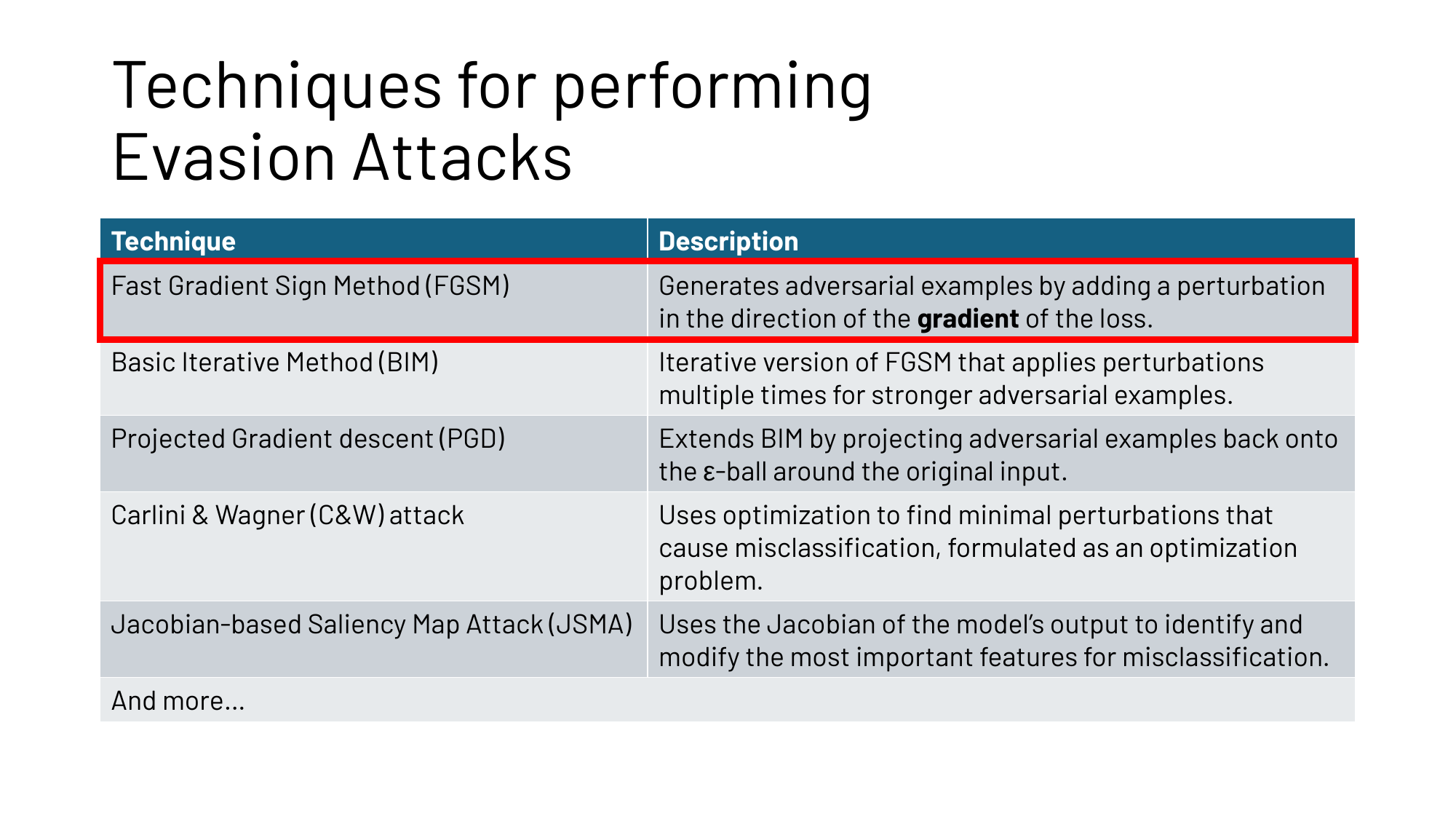

# Techniques for performing Evasion Attacks
| Technique | Description |
| --- | --- |
| Fast Gradient Sign Method (FGSM) | Generates adversarial examples by adding a perturbation in the direction of the gradient of the loss. |
| Basic Iterative Method (BIM) | Iterative version of FGSM that applies perturbations multiple times for stronger adversarial examples. |
| Projected Gradient descent (PGD) | Extends BIM by projecting adversarial examples back onto the ε-ball around the original input. |
| Carlini & Wagner (C&W) attack | Uses optimization to find minimal perturbations that cause misclassification, formulated as an optimization problem. |
| Jacobian-based Saliency Map Attack (JSMA) | Uses the Jacobian of the model’s output to identify and modify the most important features for misclassification. |
| And more… |  |